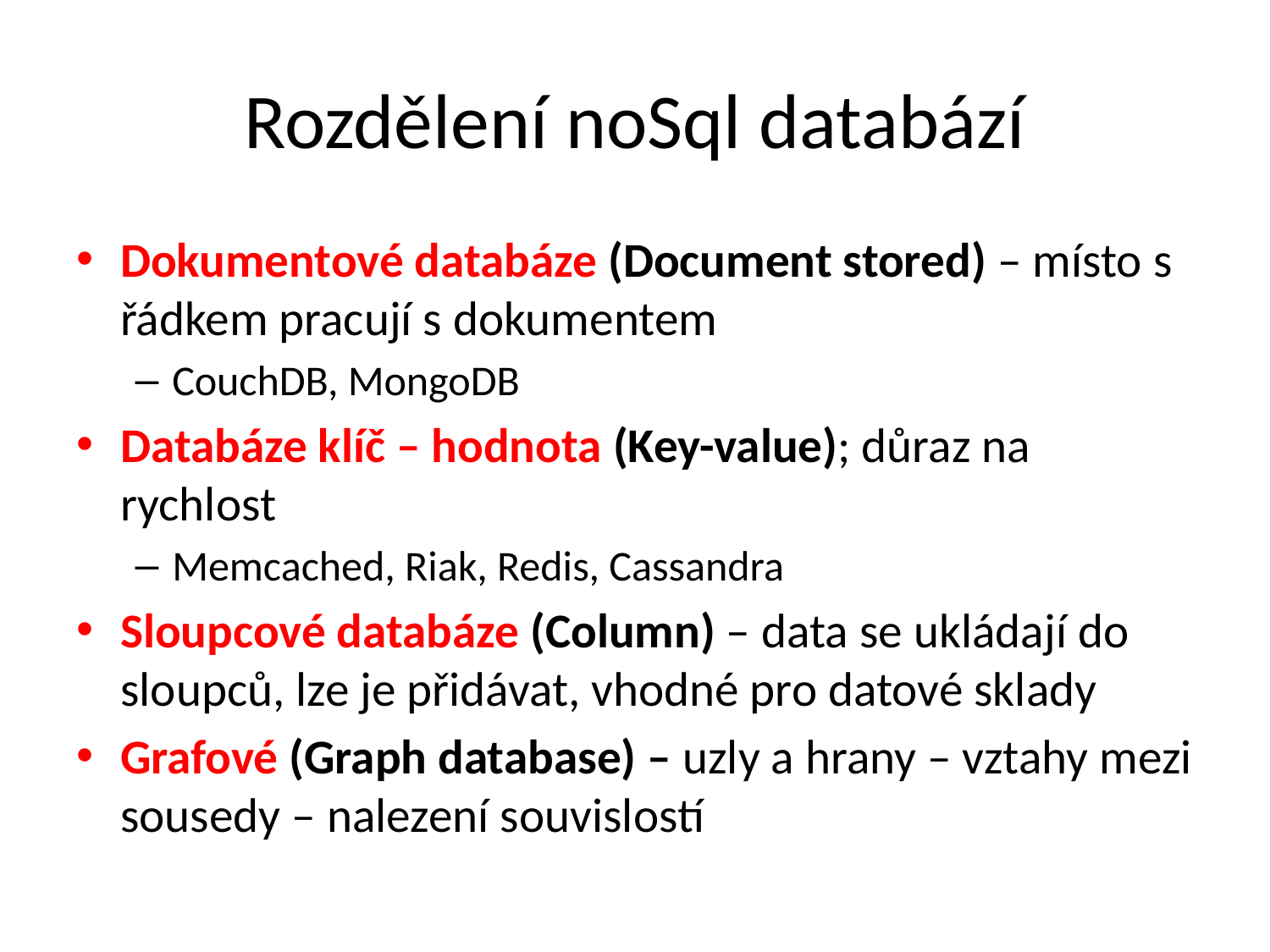

# Rozdělení noSql databází
Dokumentové databáze (Document stored) – místo s řádkem pracují s dokumentem
CouchDB, MongoDB
Databáze klíč – hodnota (Key-value); důraz na rychlost
Memcached, Riak, Redis, Cassandra
Sloupcové databáze (Column) – data se ukládají do sloupců, lze je přidávat, vhodné pro datové sklady
Grafové (Graph database) – uzly a hrany – vztahy mezi sousedy – nalezení souvislostí